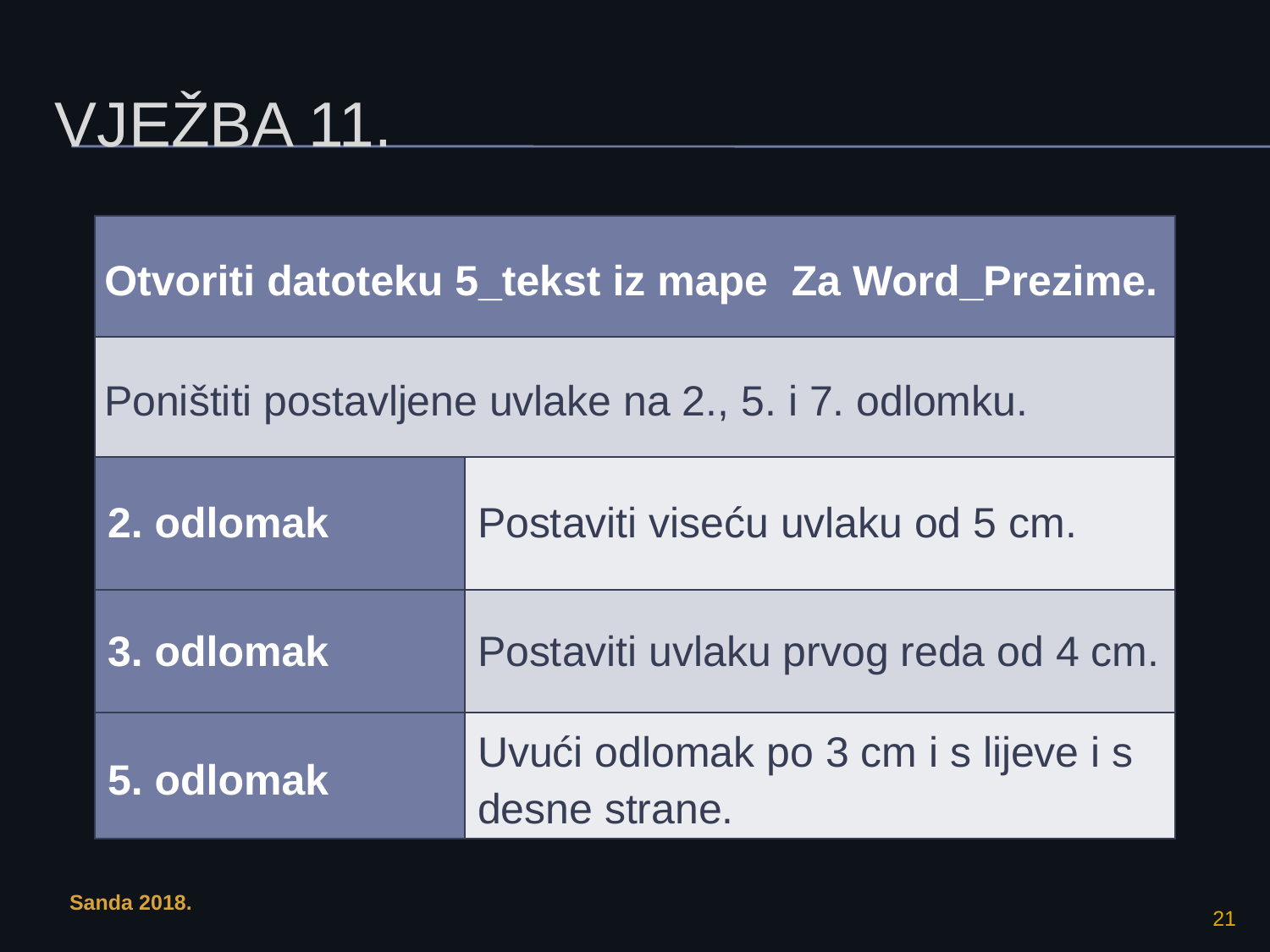

# Vježba 11.
| Otvoriti datoteku 5\_tekst iz mape Za Word\_Prezime. |  |
| --- | --- |
| Poništiti postavljene uvlake na 2., 5. i 7. odlomku. |  |
| 2. odlomak | Postaviti viseću uvlaku od 5 cm. |
| 3. odlomak | Postaviti uvlaku prvog reda od 4 cm. |
| 5. odlomak | Uvući odlomak po 3 cm i s lijeve i s desne strane. |
Sanda 2018.
21